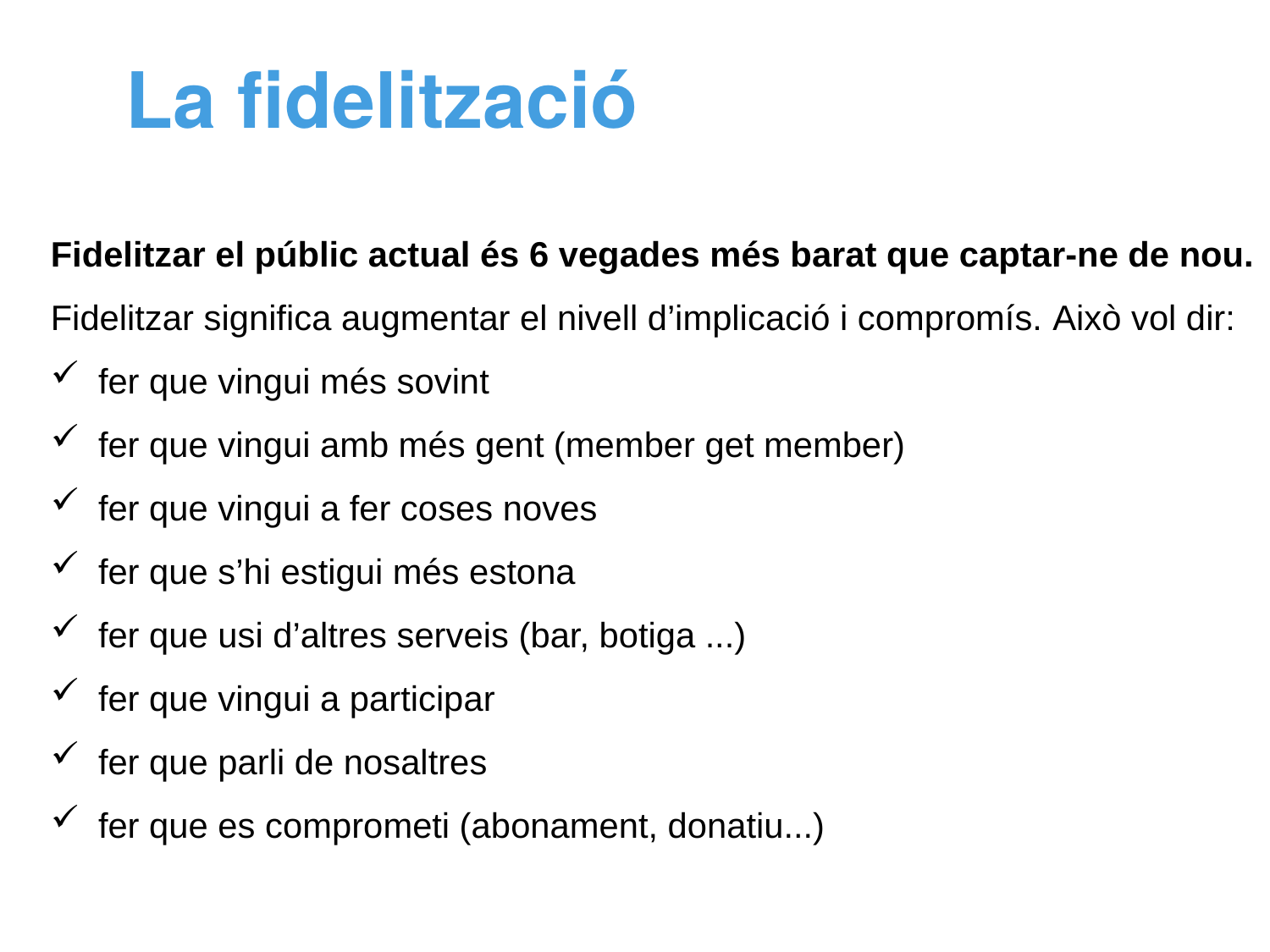

La fidelització
Fidelitzar el públic actual és 6 vegades més barat que captar-ne de nou.
Fidelitzar significa augmentar el nivell d’implicació i compromís. Això vol dir:
fer que vingui més sovint
fer que vingui amb més gent (member get member)
fer que vingui a fer coses noves
fer que s’hi estigui més estona
fer que usi d’altres serveis (bar, botiga ...)
fer que vingui a participar
fer que parli de nosaltres
fer que es comprometi (abonament, donatiu...)